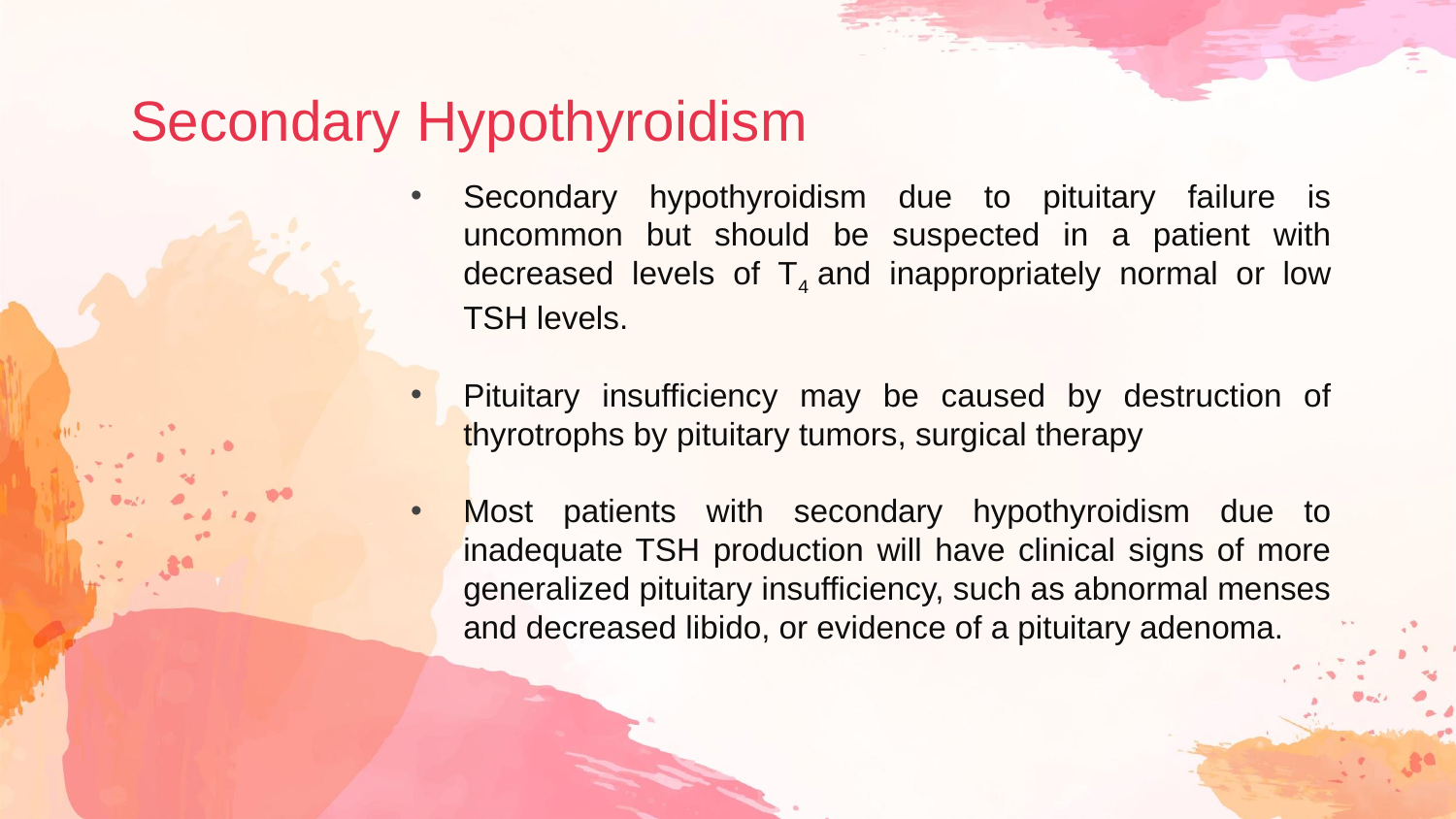

# Secondary Hypothyroidism
Secondary hypothyroidism due to pituitary failure is uncommon but should be suspected in a patient with decreased levels of T4 and inappropriately normal or low TSH levels.

Pituitary insufficiency may be caused by destruction of thyrotrophs by pituitary tumors, surgical therapy

Most patients with secondary hypothyroidism due to inadequate TSH production will have clinical signs of more generalized pituitary insufficiency, such as abnormal menses and decreased libido, or evidence of a pituitary adenoma.